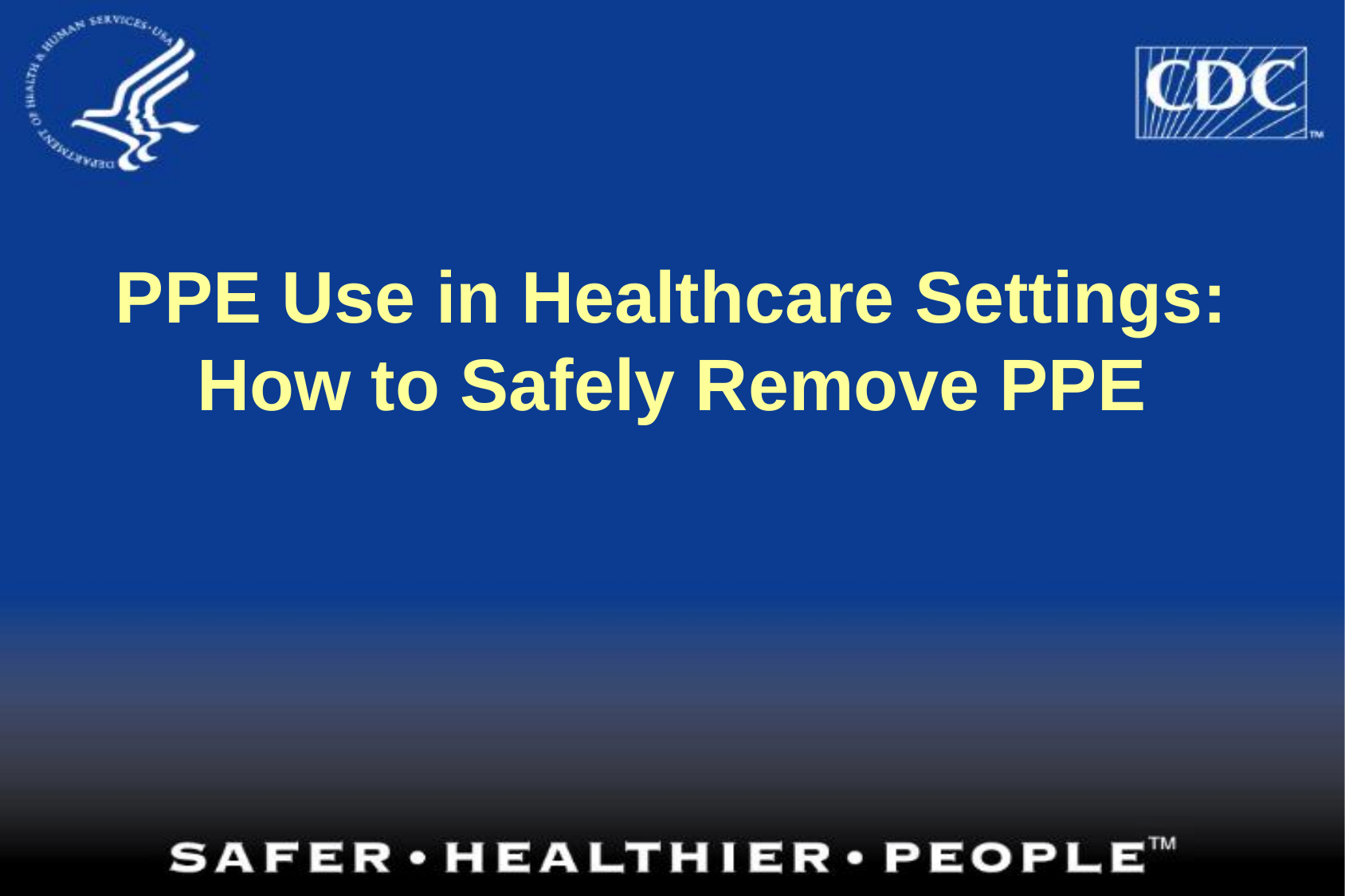

# PPE Use in Healthcare Settings: How to Safely Remove PPE